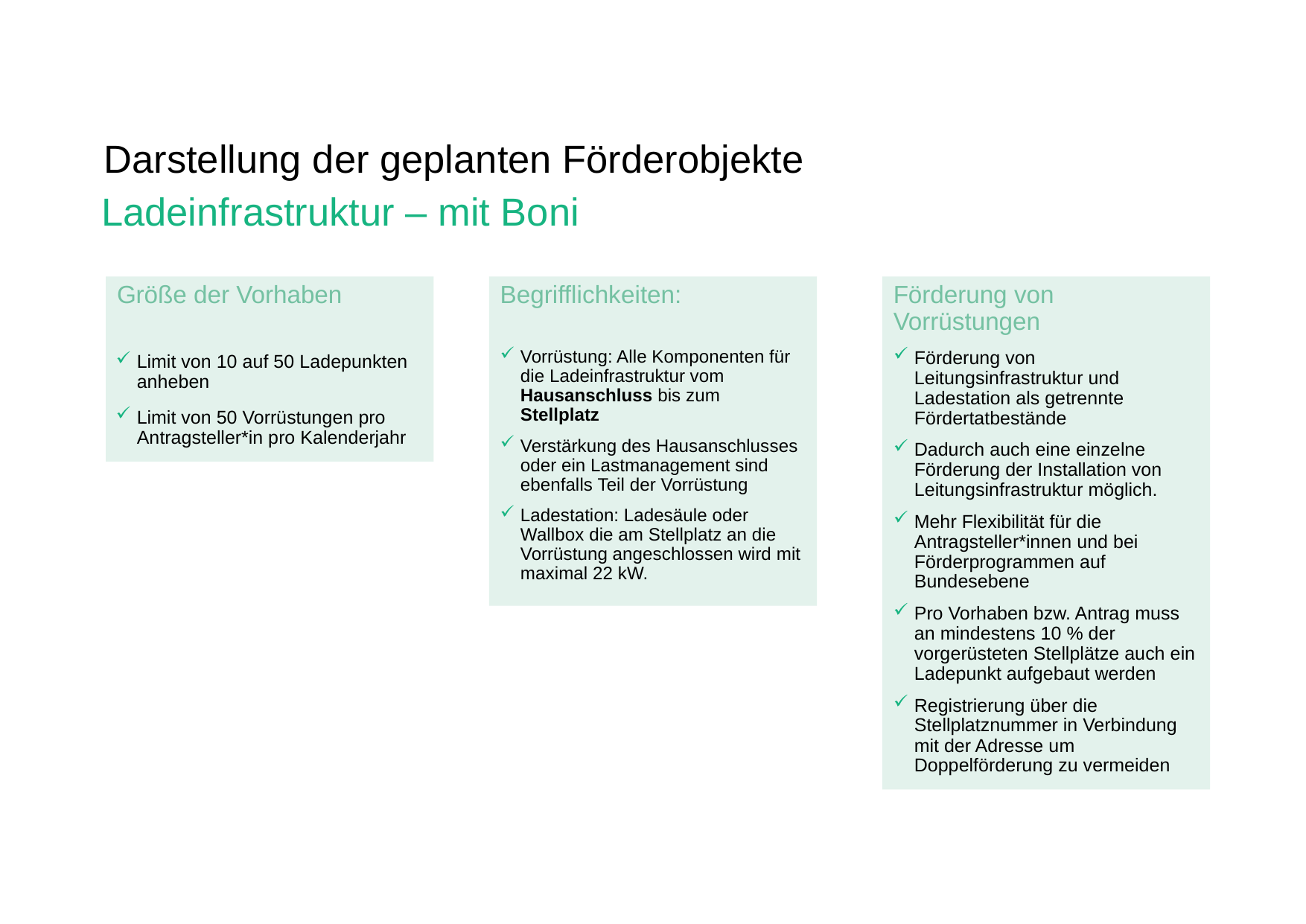

Darstellung der geplanten Förderobjekte
# Ladeinfrastruktur – mit Boni
Förderung von Vorrüstungen
Größe der Vorhaben
Begrifflichkeiten:

Limit von 10 auf 50 Ladepunkten anheben
Limit von 50 Vorrüstungen pro Antragsteller*in pro Kalenderjahr

Vorrüstung: Alle Komponenten für die Ladeinfrastruktur vom Hausanschluss bis zum Stellplatz
Verstärkung des Hausanschlusses oder ein Lastmanagement sind ebenfalls Teil der Vorrüstung
Ladestation: Ladesäule oder Wallbox die am Stellplatz an die Vorrüstung angeschlossen wird mit maximal 22 kW.

Förderung von Leitungsinfrastruktur und Ladestation als getrennte Fördertatbestände
Dadurch auch eine einzelne Förderung der Installation von Leitungsinfrastruktur möglich.
Mehr Flexibilität für die Antragsteller*innen und bei Förderprogrammen auf Bundesebene
Pro Vorhaben bzw. Antrag muss an mindestens 10 % der vorgerüsteten Stellplätze auch ein Ladepunkt aufgebaut werden
Registrierung über die Stellplatznummer in Verbindung mit der Adresse um Doppelförderung zu vermeiden